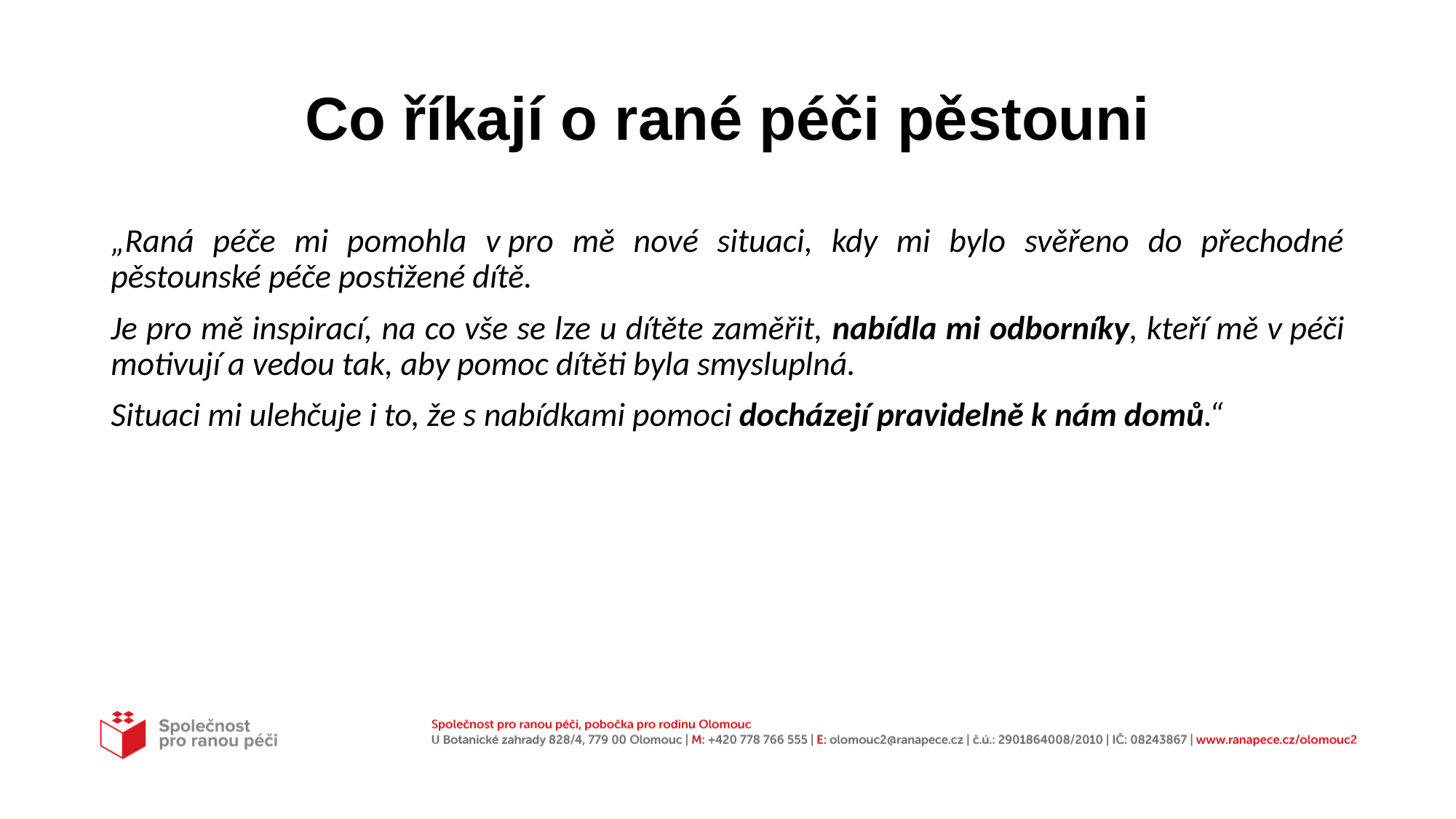

# Co říkají o rané péči pěstouni
„Raná péče mi pomohla v pro mě nové situaci, kdy mi bylo svěřeno do přechodné pěstounské péče postižené dítě.
Je pro mě inspirací, na co vše se lze u dítěte zaměřit, nabídla mi odborníky, kteří mě v péči motivují a vedou tak, aby pomoc dítěti byla smysluplná.
Situaci mi ulehčuje i to, že s nabídkami pomoci docházejí pravidelně k nám domů.“